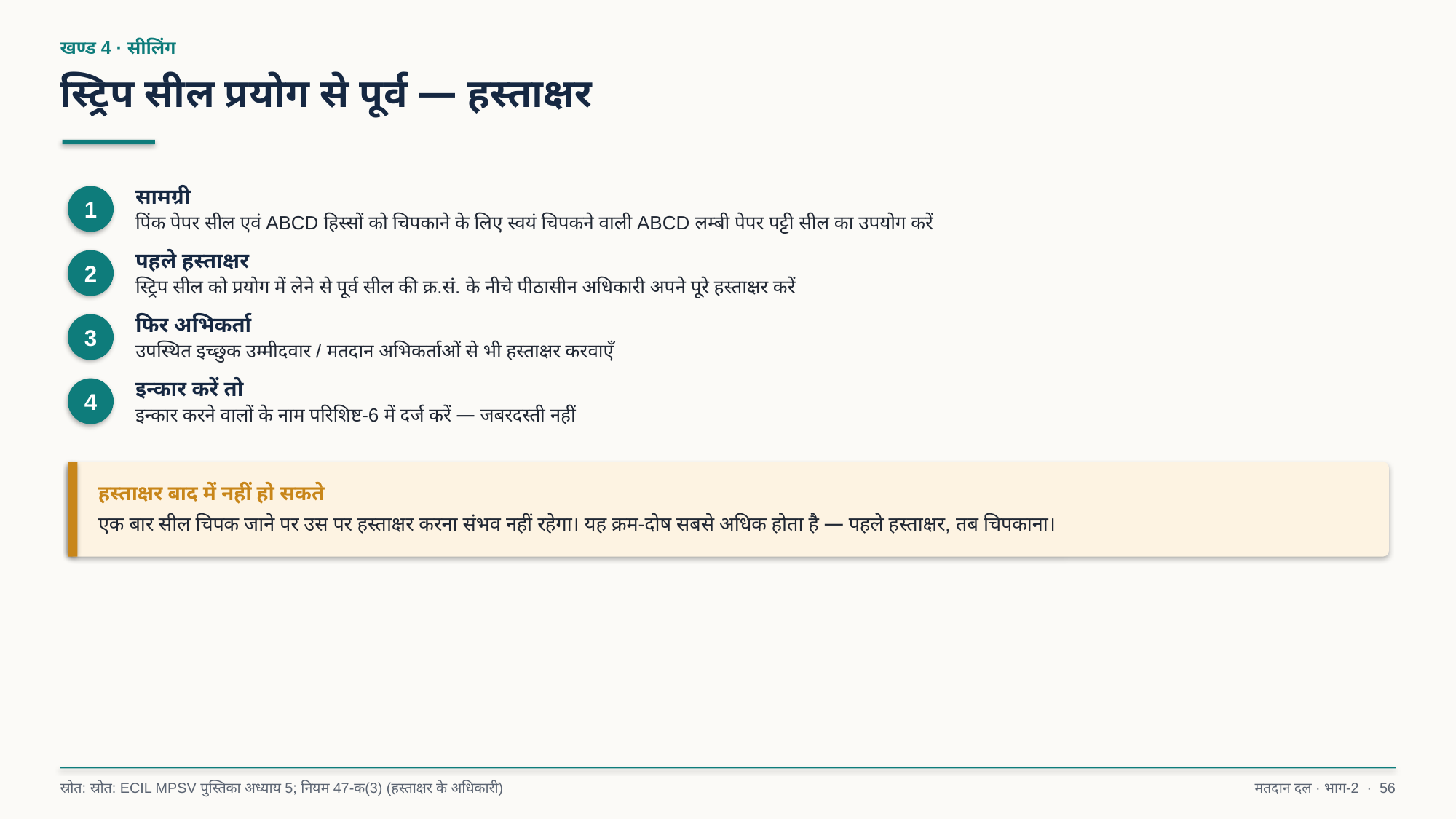

खण्ड 4 · सीलिंग
स्ट्रिप सील प्रयोग से पूर्व — हस्ताक्षर

सामग्री
पिंक पेपर सील एवं ABCD हिस्सों को चिपकाने के लिए स्वयं चिपकने वाली ABCD लम्बी पेपर पट्टी सील का उपयोग करें
1
पहले हस्ताक्षर
स्ट्रिप सील को प्रयोग में लेने से पूर्व सील की क्र.सं. के नीचे पीठासीन अधिकारी अपने पूरे हस्ताक्षर करें
2
फिर अभिकर्ता
उपस्थित इच्छुक उम्मीदवार / मतदान अभिकर्ताओं से भी हस्ताक्षर करवाएँ
3
इन्कार करें तो
इन्कार करने वालों के नाम परिशिष्ट-6 में दर्ज करें — जबरदस्ती नहीं
4

हस्ताक्षर बाद में नहीं हो सकते
एक बार सील चिपक जाने पर उस पर हस्ताक्षर करना संभव नहीं रहेगा। यह क्रम-दोष सबसे अधिक होता है — पहले हस्ताक्षर, तब चिपकाना।

स्रोत: स्रोत: ECIL MPSV पुस्तिका अध्याय 5; नियम 47-क(3) (हस्ताक्षर के अधिकारी)
मतदान दल · भाग-2  ·  56